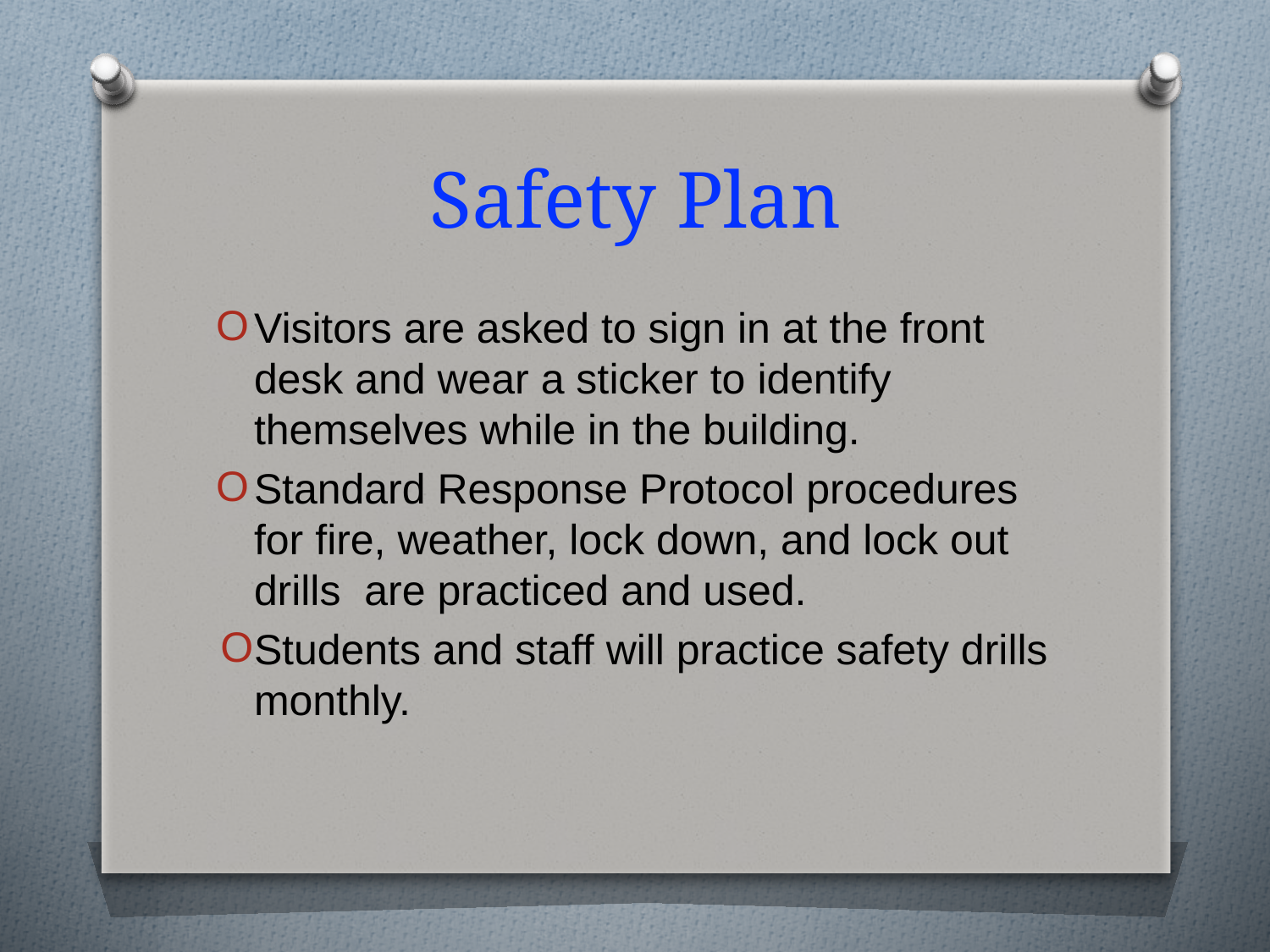

# Safety Plan
Visitors are asked to sign in at the front desk and wear a sticker to identify themselves while in the building.
Standard Response Protocol procedures for fire, weather, lock down, and lock out drills  are practiced and used.
Students and staff will practice safety drills monthly.